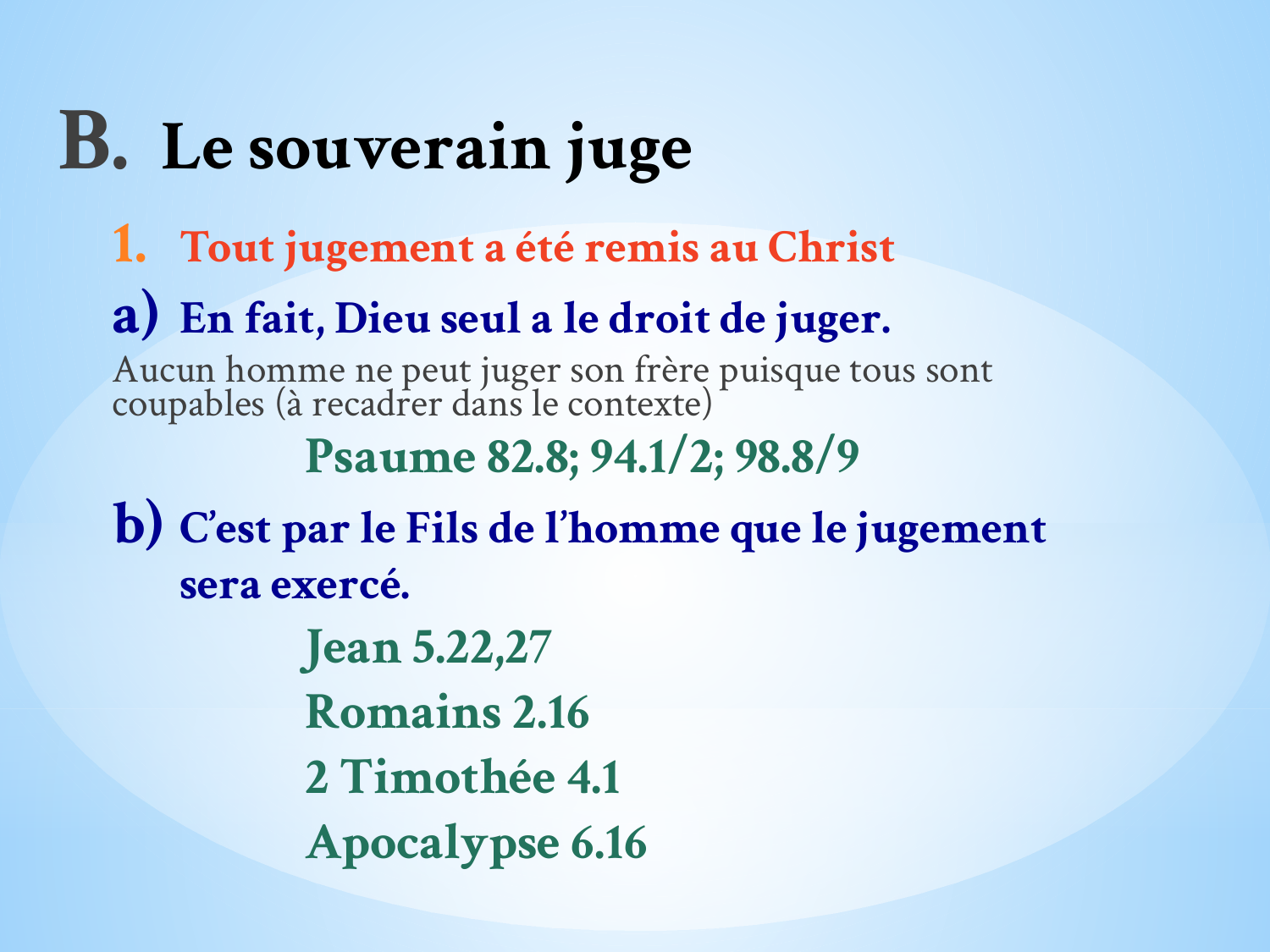

# Le souverain juge
Tout jugement a été remis au Christ
En fait, Dieu seul a le droit de juger.
Aucun homme ne peut juger son frère puisque tous sont coupables (à recadrer dans le contexte)
Psaume 82.8; 94.1/2; 98.8/9
C’est par le Fils de l’homme que le jugement sera exercé.
Jean 5.22,27
Romains 2.16
2 Timothée 4.1
Apocalypse 6.16